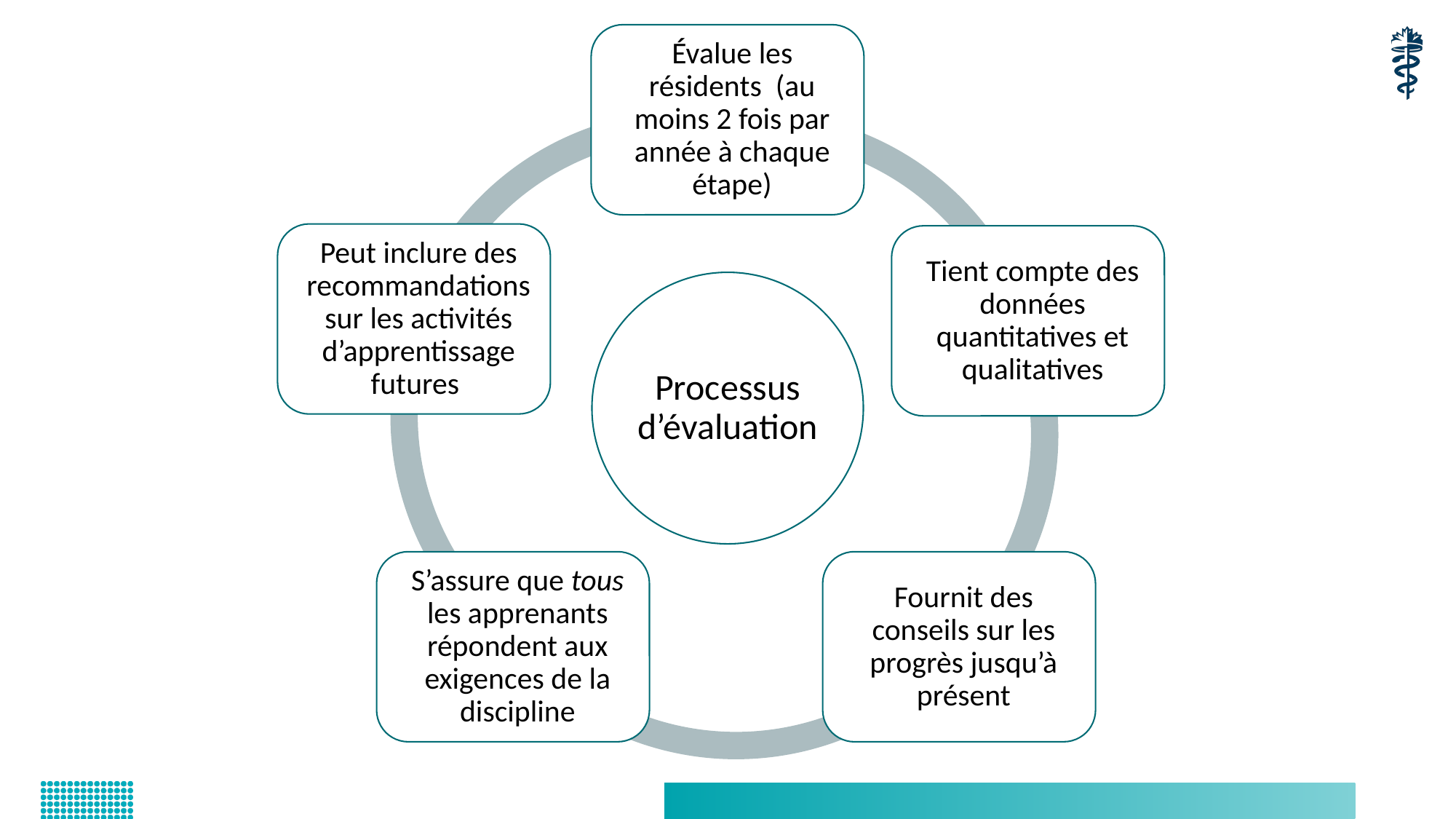

Processus d’évaluation
Évalue les résidents  (au moins 2 fois par année à chaque étape)
Tient compte des données quantitatives et qualitatives
Fournit des conseils sur les progrès jusqu’à présent
S’assure que tous les apprenants répondent aux exigences de la discipline
Peut inclure des recommandations sur les activités d’apprentissage futures